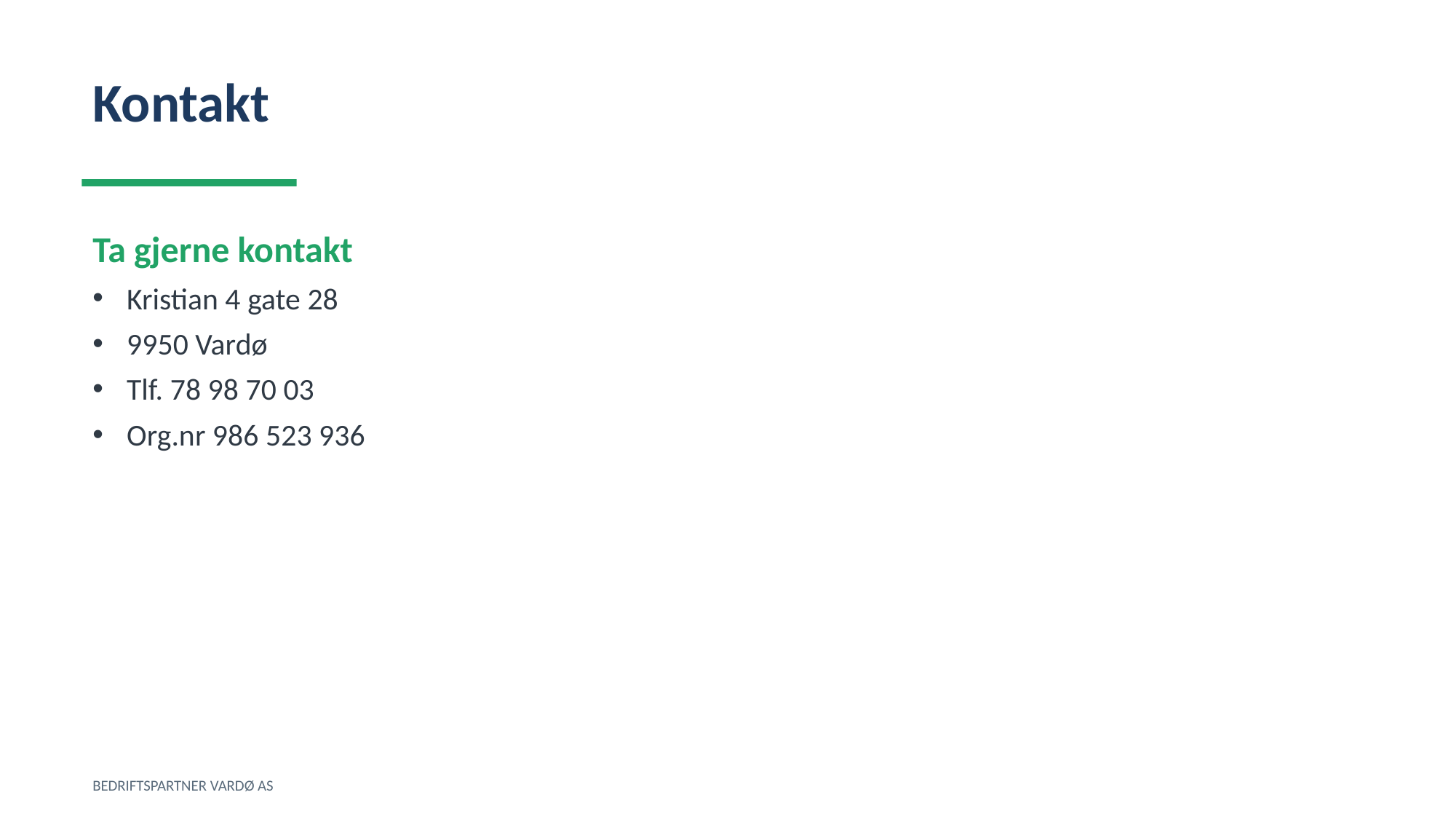

Kontakt

Ta gjerne kontakt
Kristian 4 gate 28
9950 Vardø
Tlf. 78 98 70 03
Org.nr 986 523 936
BEDRIFTSPARTNER VARDØ AS